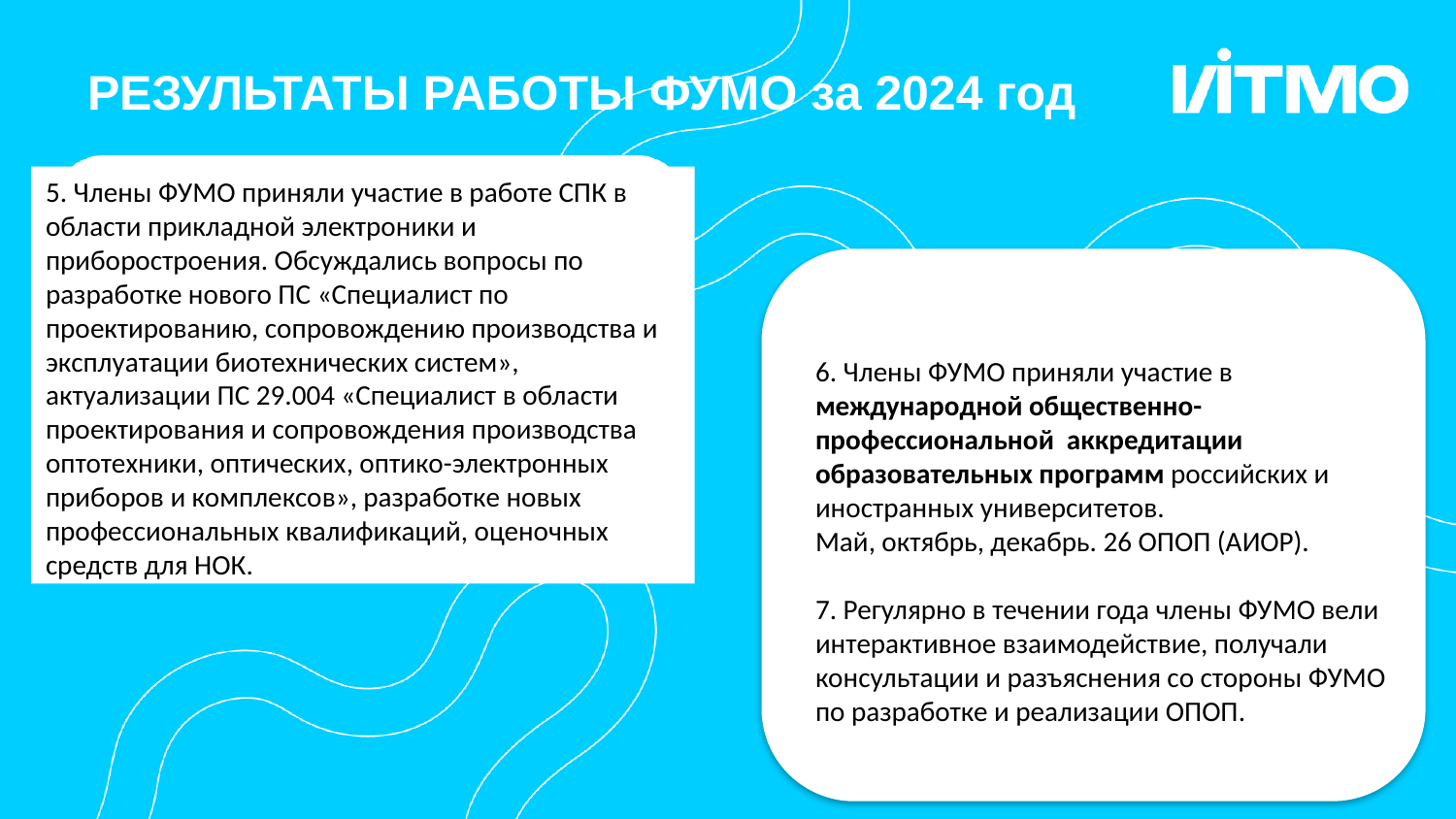

# РЕЗУЛЬТАТЫ РАБОТЫ ФУМО за 2024 год
5. Члены ФУМО приняли участие в работе СПК в области прикладной электроники и приборостроения. Обсуждались вопросы по разработке нового ПС «Специалист по проектированию, сопровождению производства и эксплуатации биотехнических систем», актуализации ПС 29.004 «Специалист в области проектирования и сопровождения производства оптотехники, оптических, оптико-электронных приборов и комплексов», разработке новых профессиональных квалификаций, оценочных средств для НОК.

6. Члены ФУМО приняли участие в международной общественно-профессиональной  аккредитации образовательных программ российских и иностранных университетов.
Май, октябрь, декабрь. 26 ОПОП (АИОР).

7. Регулярно в течении года члены ФУМО вели интерактивное взаимодействие, получали консультации и разъяснения со стороны ФУМО по разработке и реализации ОПОП.